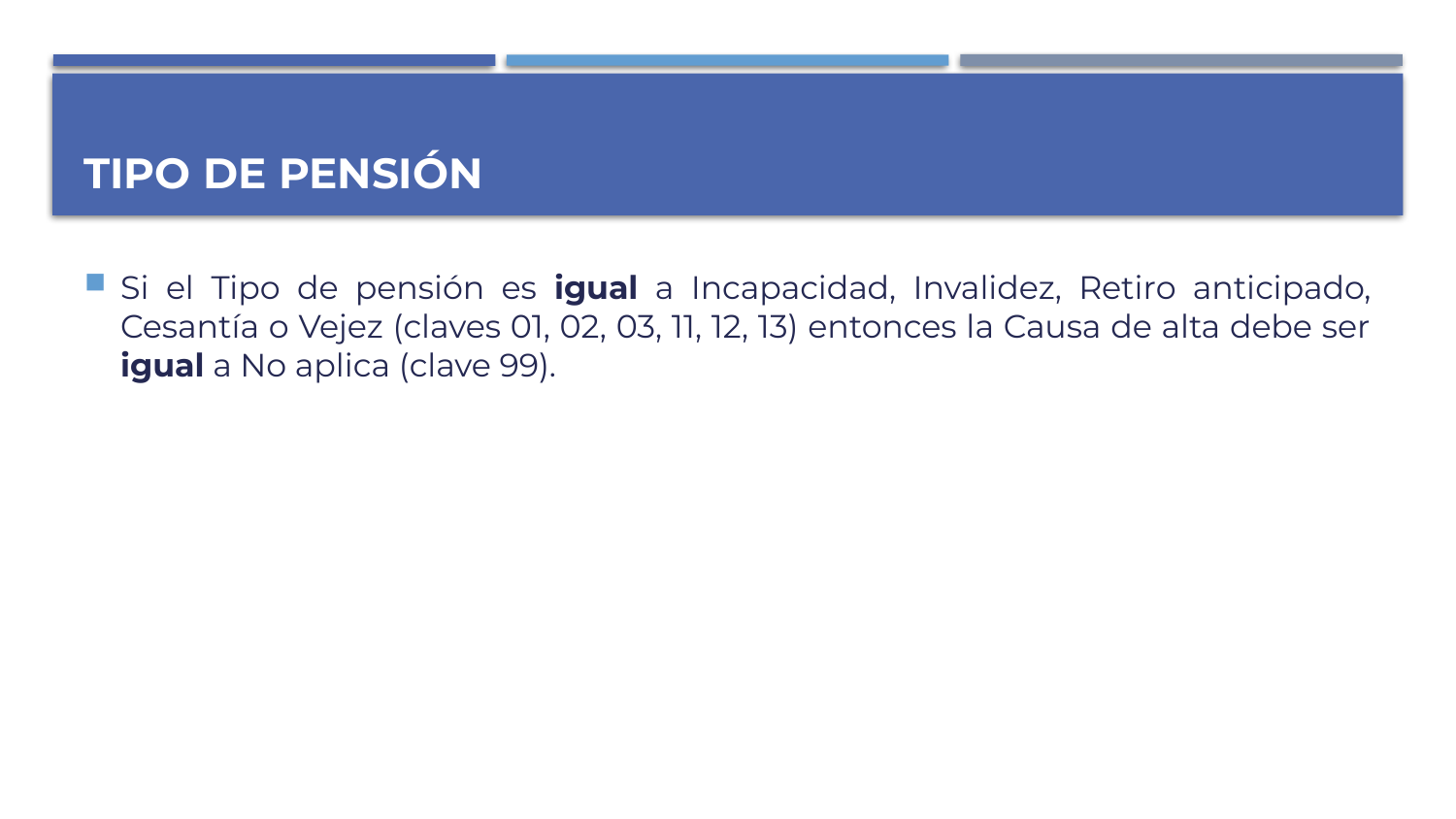

# Tipo de pensión
Si el Tipo de pensión es igual a Incapacidad, Invalidez, Retiro anticipado, Cesantía o Vejez (claves 01, 02, 03, 11, 12, 13) entonces la Causa de alta debe ser igual a No aplica (clave 99).